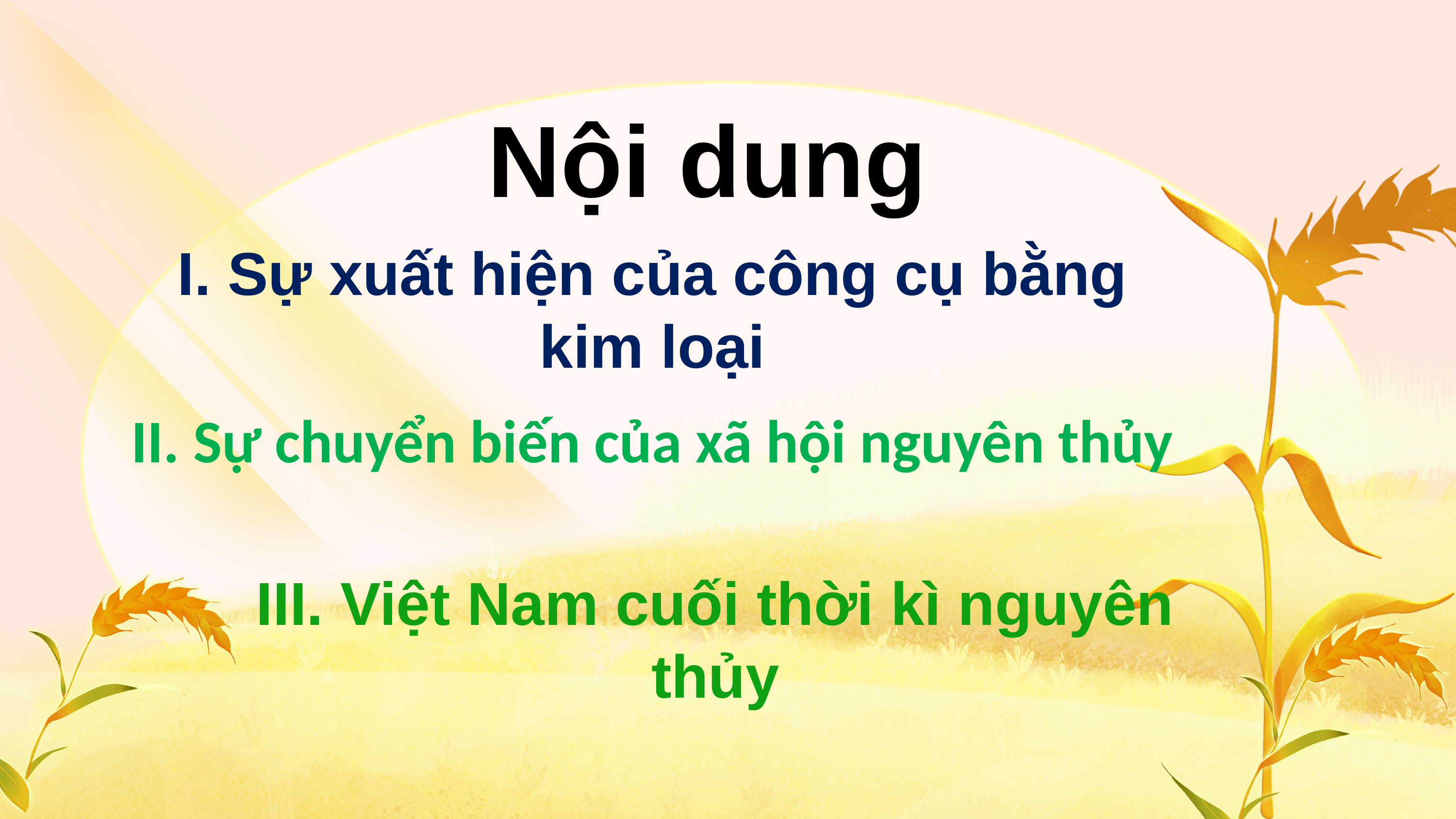

Nội dung

I. Sự xuất hiện của công cụ bằng kim loại

II. Sự chuyển biến của xã hội nguyên thủy

III. Việt Nam cuối thời kì nguyên thủy